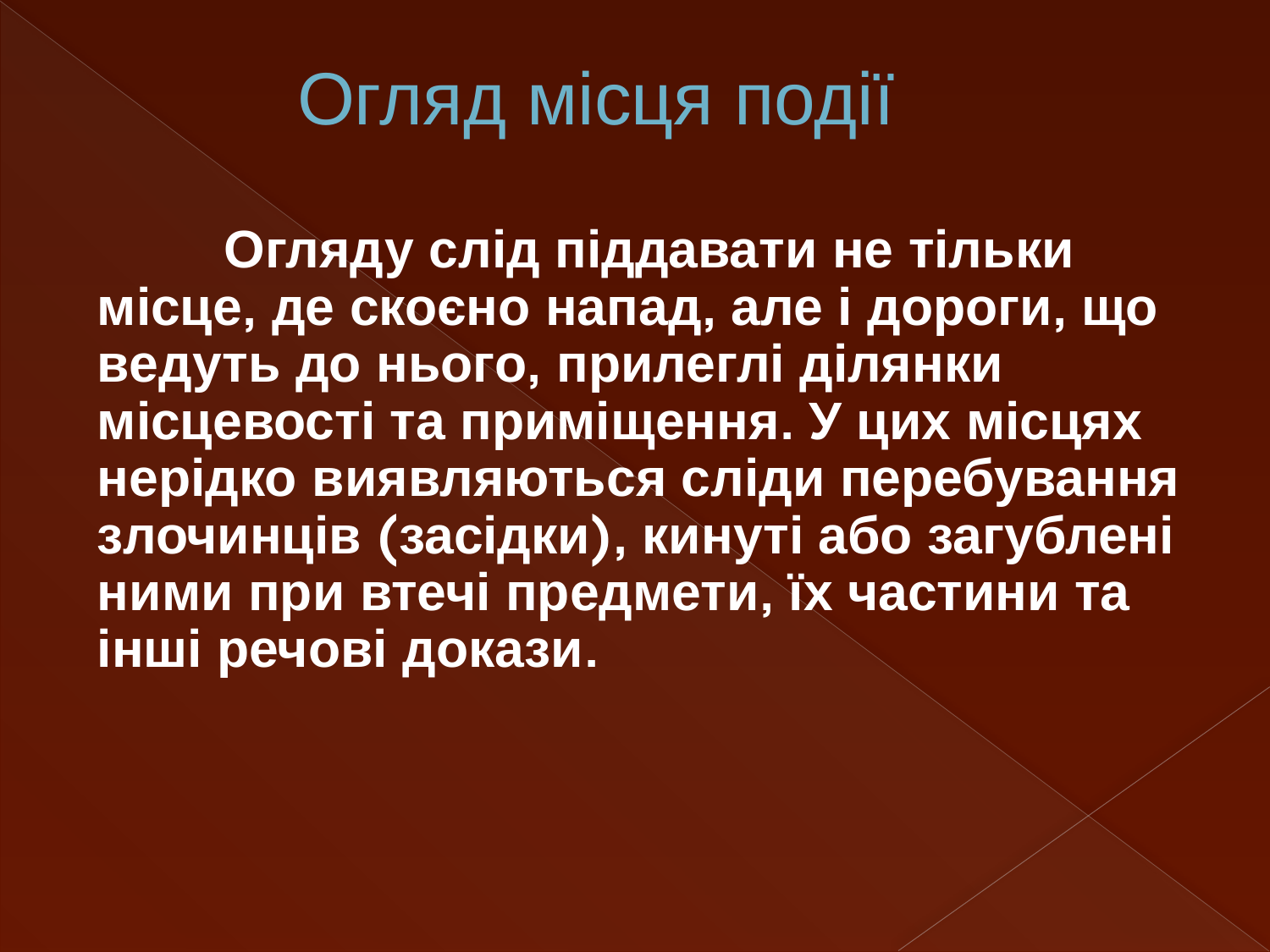

# Огляд місця події
     		Огляду слід піддавати не тільки місце, де скоєно напад, але і дороги, що ведуть до нього, прилеглі ділянки місцевості та приміщення. У цих місцях нерідко виявляються сліди перебування злочинців (засідки), кинуті або загублені ними при втечі предмети, їх частини та інші речові докази.